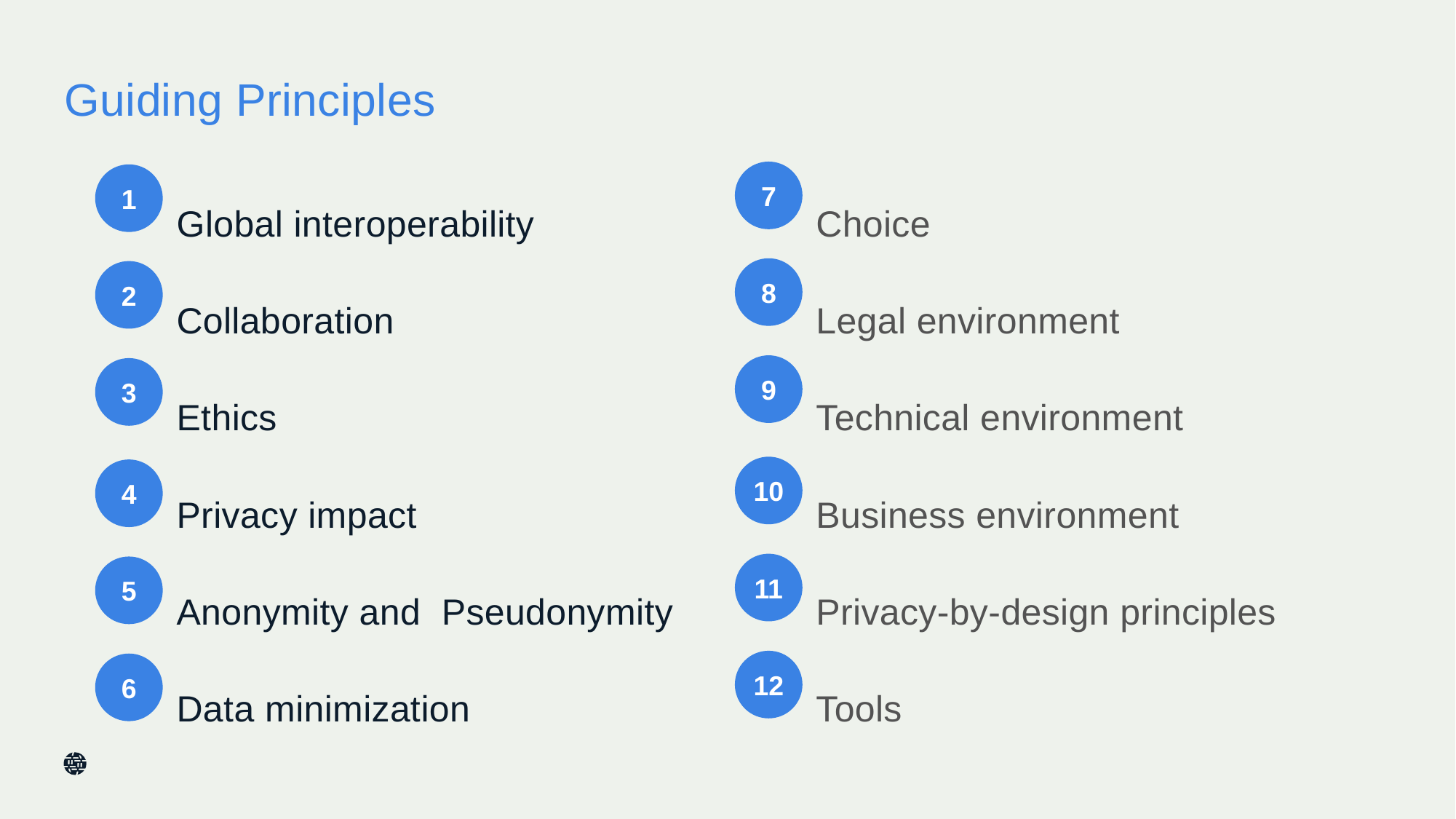

# Guiding Principles
7
1
Global interoperability
Collaboration
Ethics
Privacy impact
Anonymity and  Pseudonymity
Data minimization
Choice
Legal environment
Technical environment
Business environment
Privacy-by-design principles
Tools
8
2
9
3
10
4
11
5
12
6